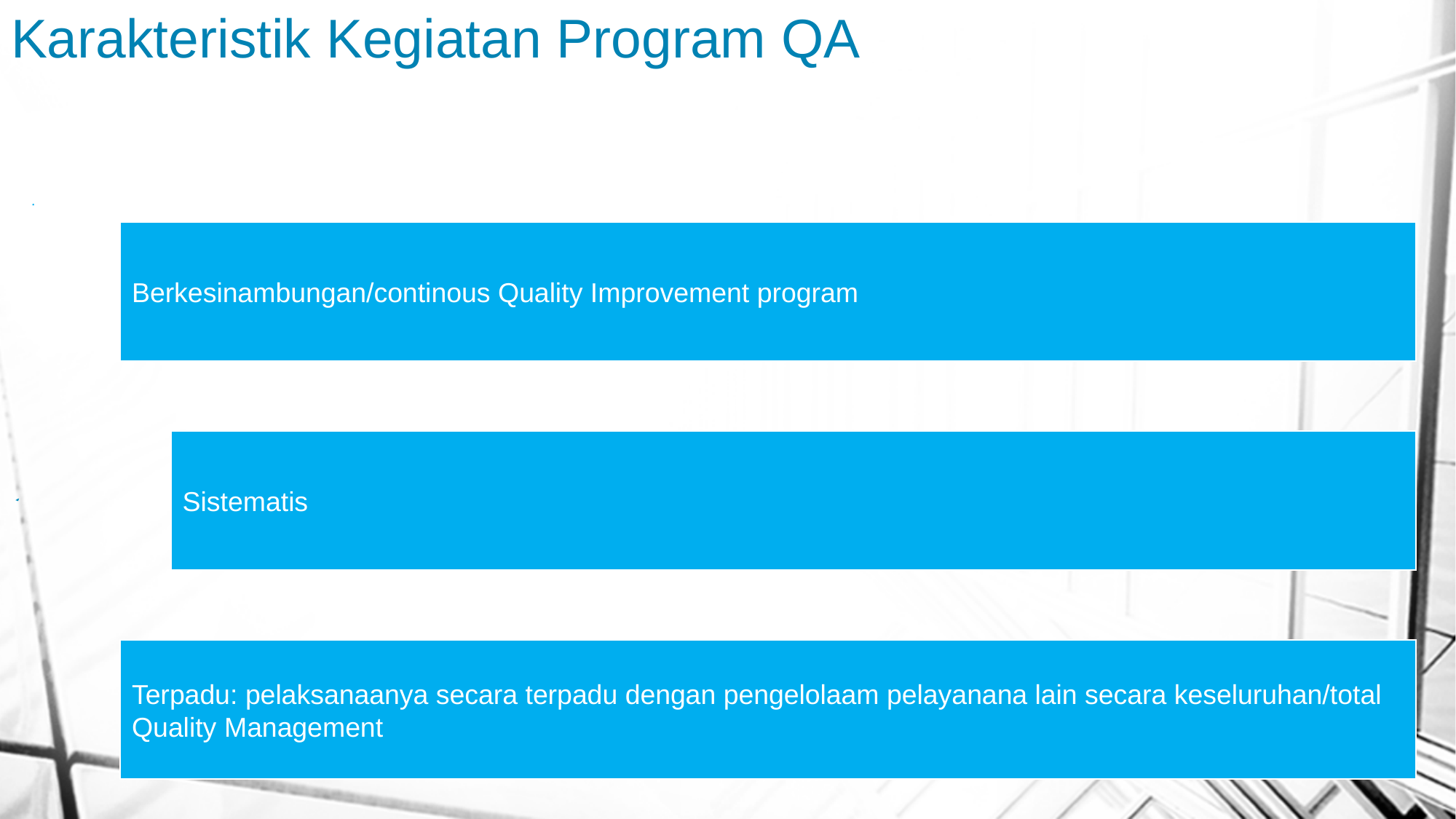

# Karakteristik Kegiatan Program QA
Berkesinambungan/continous Quality Improvement program
Sistematis
Terpadu: pelaksanaanya secara terpadu dengan pengelolaam pelayanana lain secara keseluruhan/total Quality Management